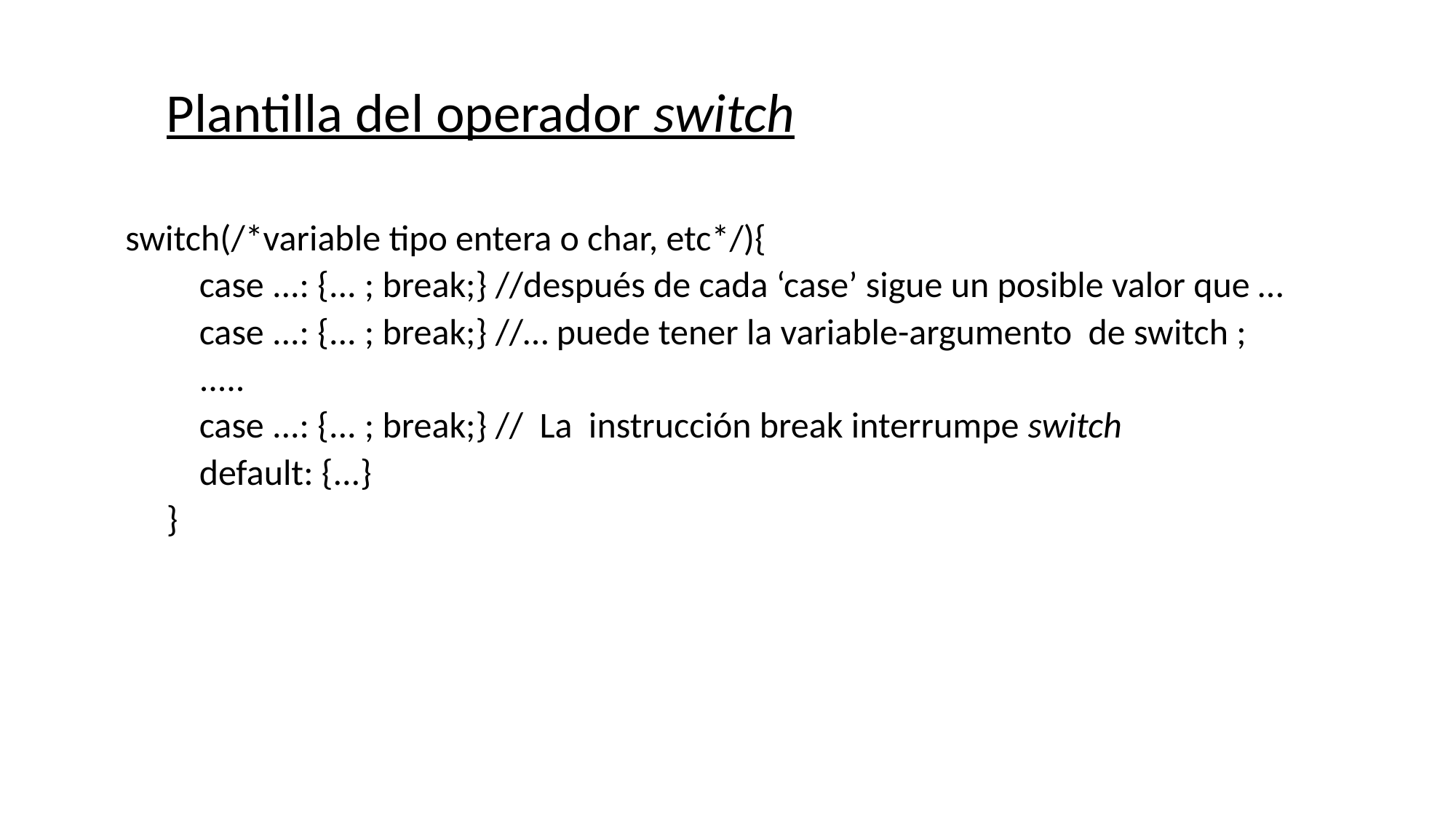

# Plantilla del operador switch
switch(/*variable tipo entera o char, etc*/){
         case ...: {... ; break;} //después de cada ‘case’ sigue un posible valor que …
         case ...: {... ; break;} //… puede tener la variable-argumento  de switch ;
         .....
         case ...: {... ; break;} //  La  instrucción break interrumpe switch
         default: {...}
     }